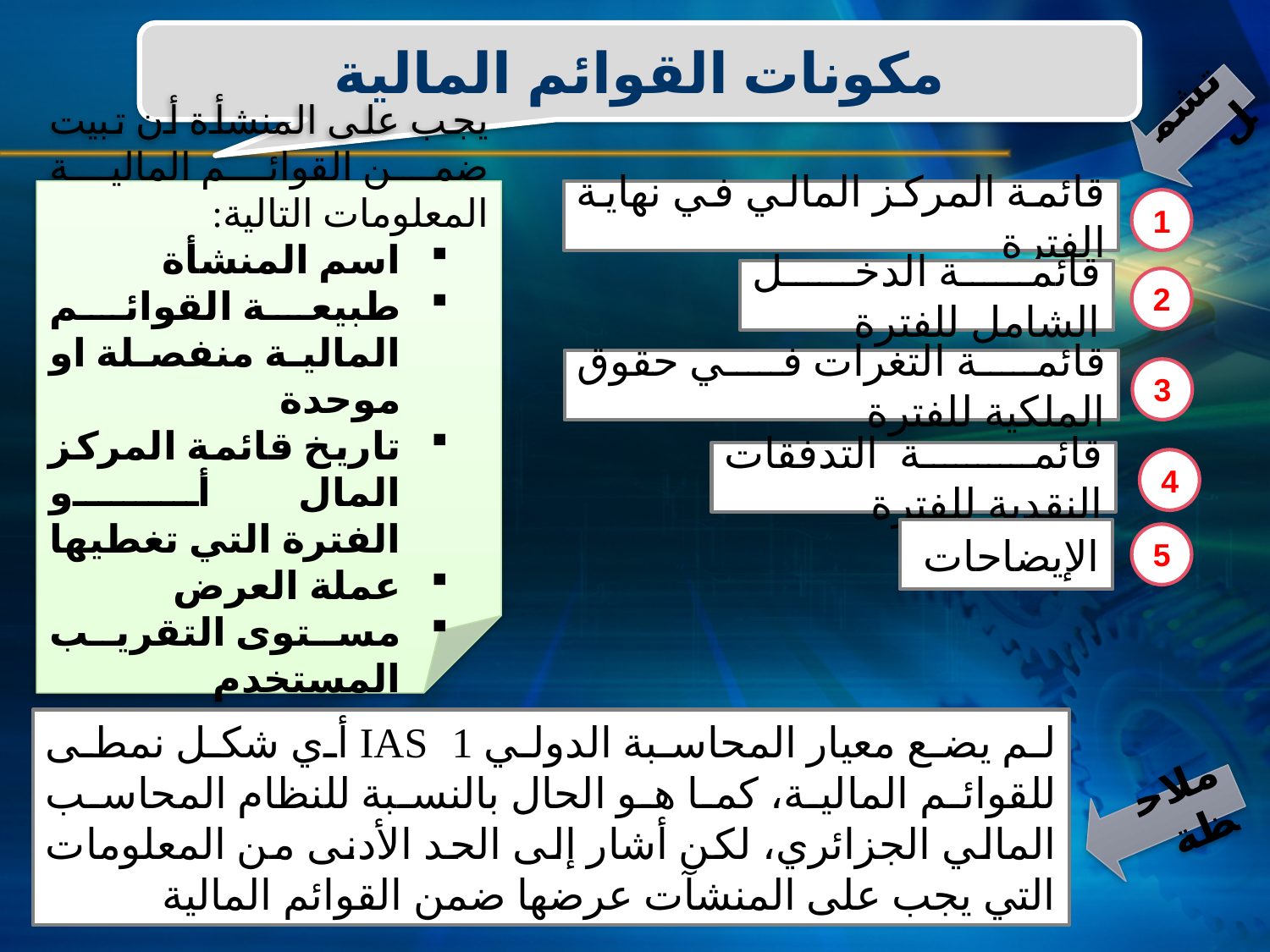

مكونات القوائم المالية

تشمل
قائمة المركز المالي في نھایة الفترة
يجب على المنشأة أن تبيت ضمن القوائم المالية المعلومات التالية:
اسم المنشأة
طبيعة القوائم المالية منفصلة او موحدة
تاريخ قائمة المركز المال         أو الفترة التي تغطيها
عملة العرض
مستوى التقريب المستخدم
1
قائمة الدخل الشامل للفترة
2
قائمة التغرات في حقوق الملكیة للفترة
3
قائمة  التدفقات النقدیة للفترة
4
الإیضاحات
5
لم یضع معیار المحاسبة الدولي IAS 1 أي شكل نمطی للقوائم المالیة، كما ھو الحال بالنسبة للنظام المحاسب المالي الجزائري، لكن أشار إلى الحد الأدنى من المعلومات التي یجب على المنشآت عرضھا ضمن القوائم المالیة
ملاحظة